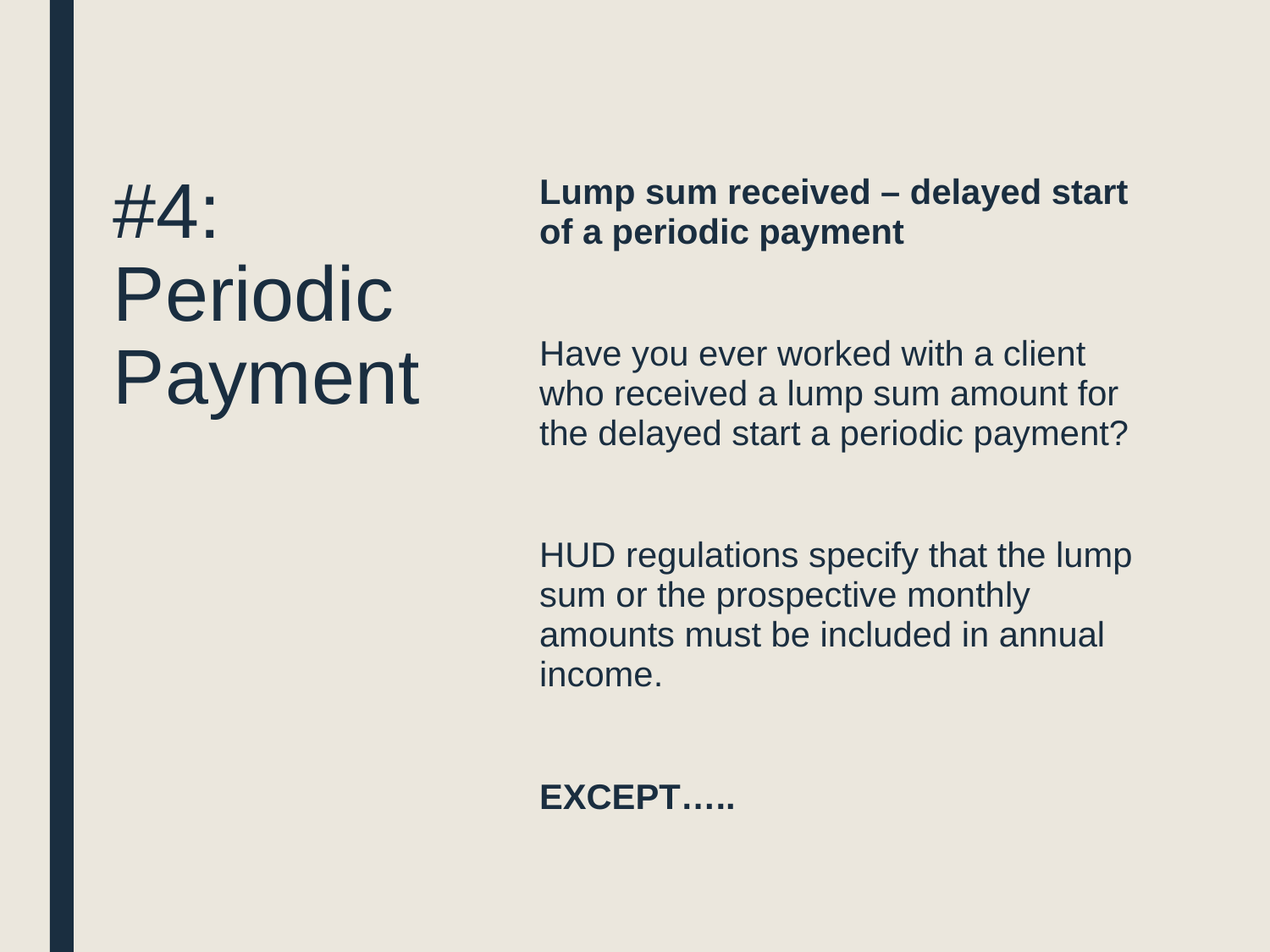

Lump sum received – delayed start of a periodic payment

Have you ever worked with a client who received a lump sum amount for the delayed start a periodic payment?

HUD regulations specify that the lump sum or the prospective monthly amounts must be included in annual income.

EXCEPT…..

# #4: Periodic Payment